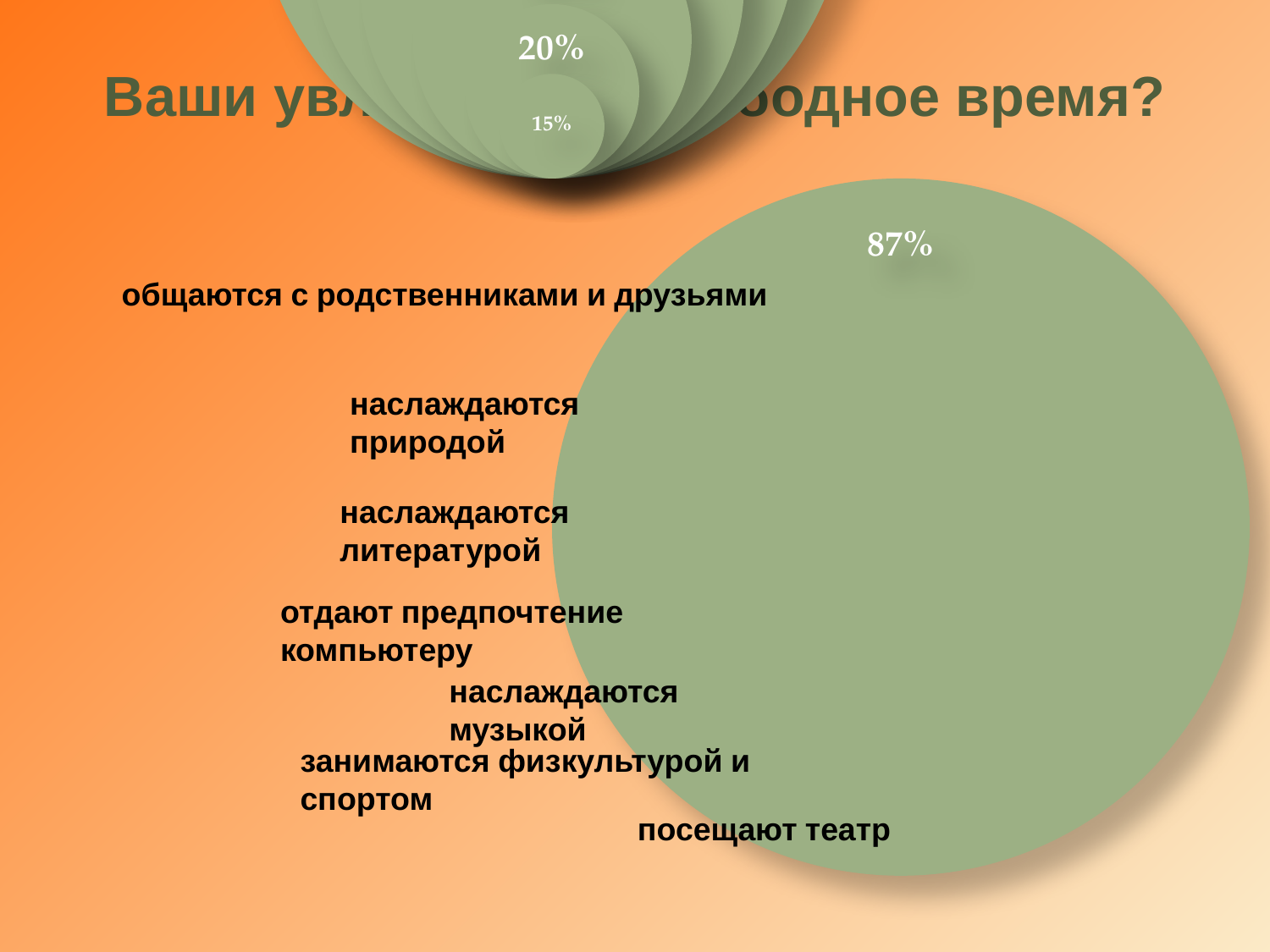

# Ваши увлечения в свободное время?
87%
20%
15%
общаются с родственниками и друзьями
наслаждаются природой
наслаждаются литературой
отдают предпочтение компьютеру
наслаждаются музыкой
занимаются физкультурой и спортом
посещают театр